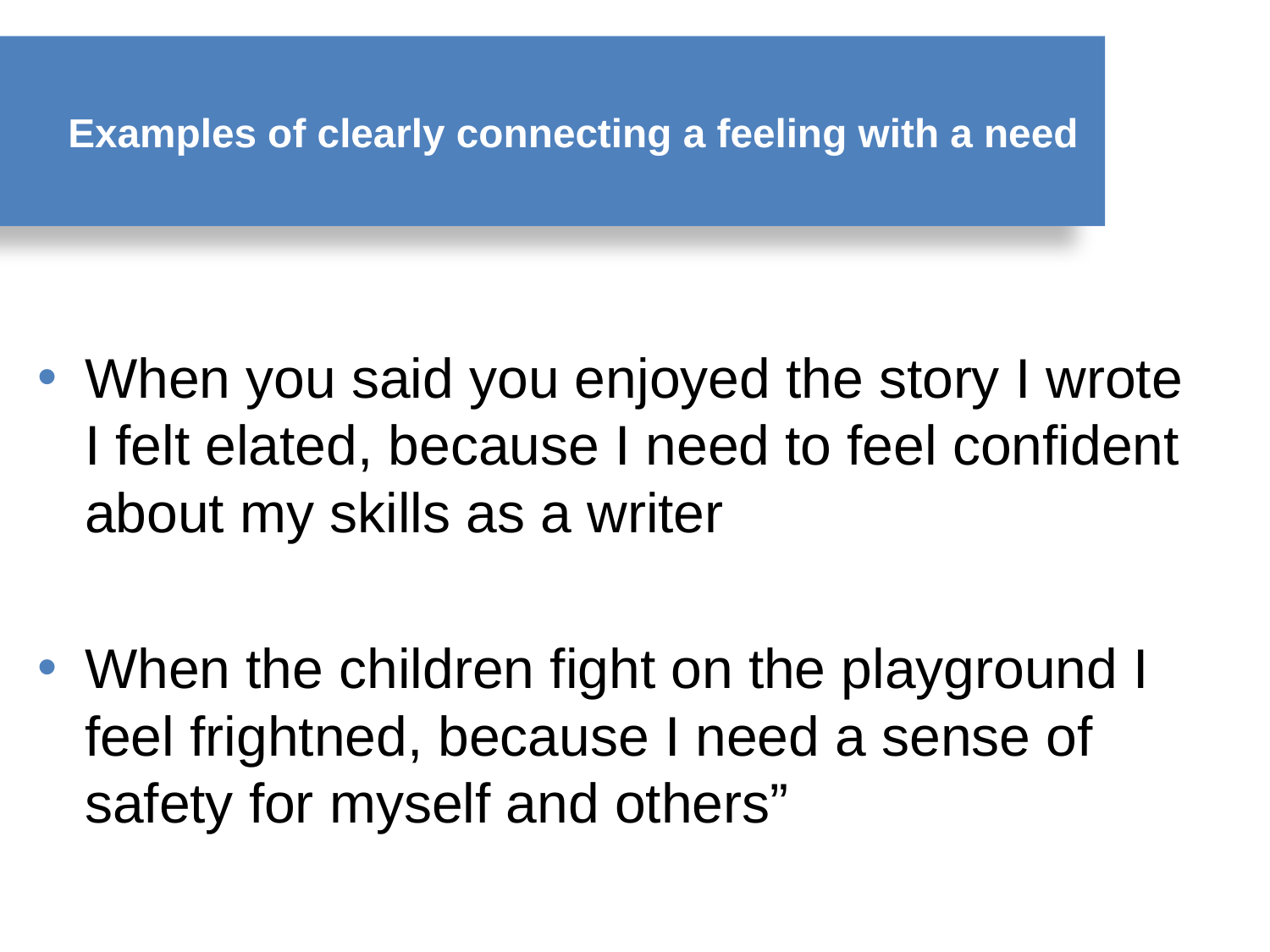

# Examples of clearly connecting a feeling with a need

When you said you enjoyed the story I wrote I felt elated, because I need to feel confident about my skills as a writer

When the children fight on the playground I feel frightned, because I need a sense of safety for myself and others”